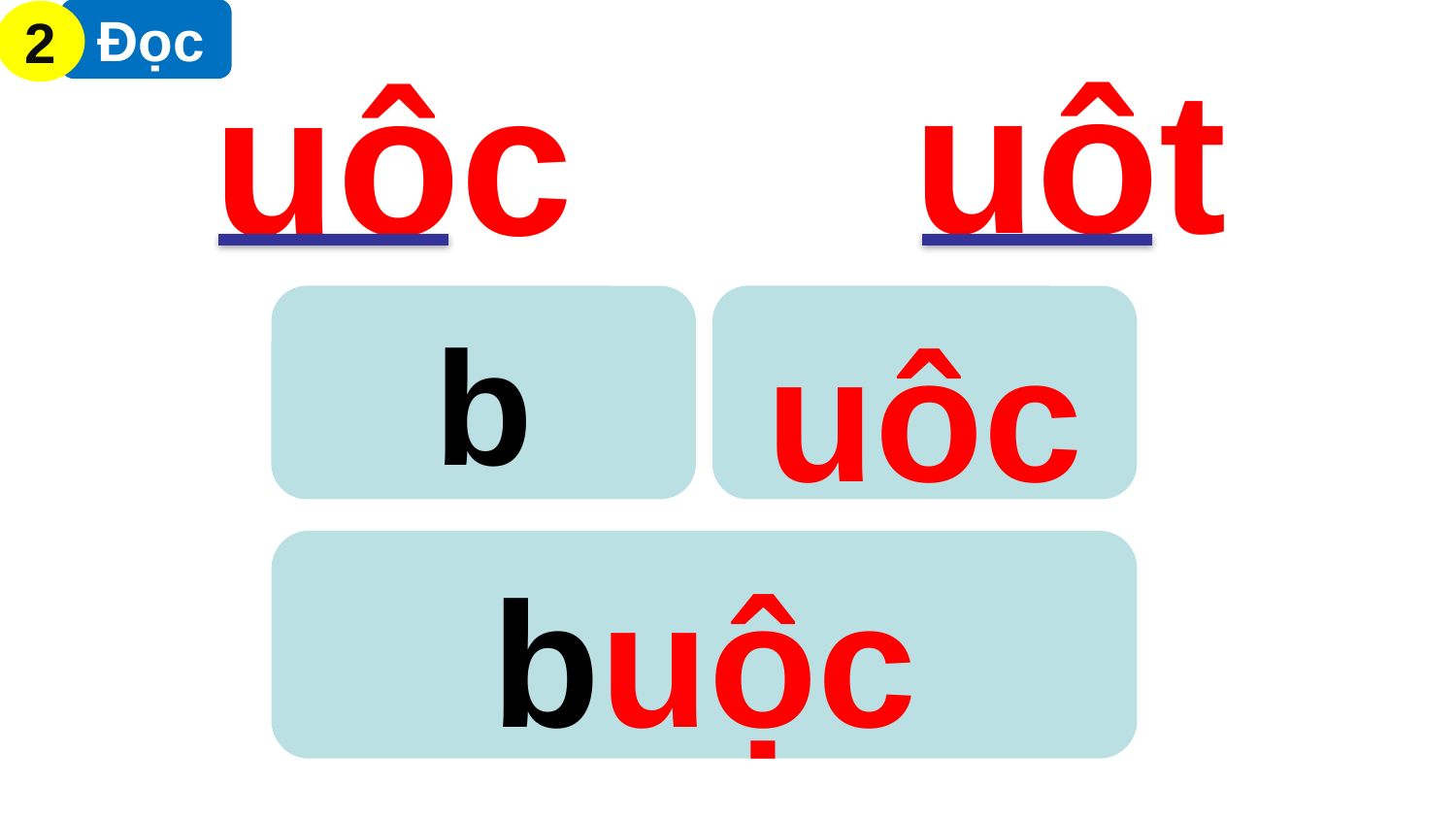

Đọc
2
uôt
uôc
b
uôc
buộc